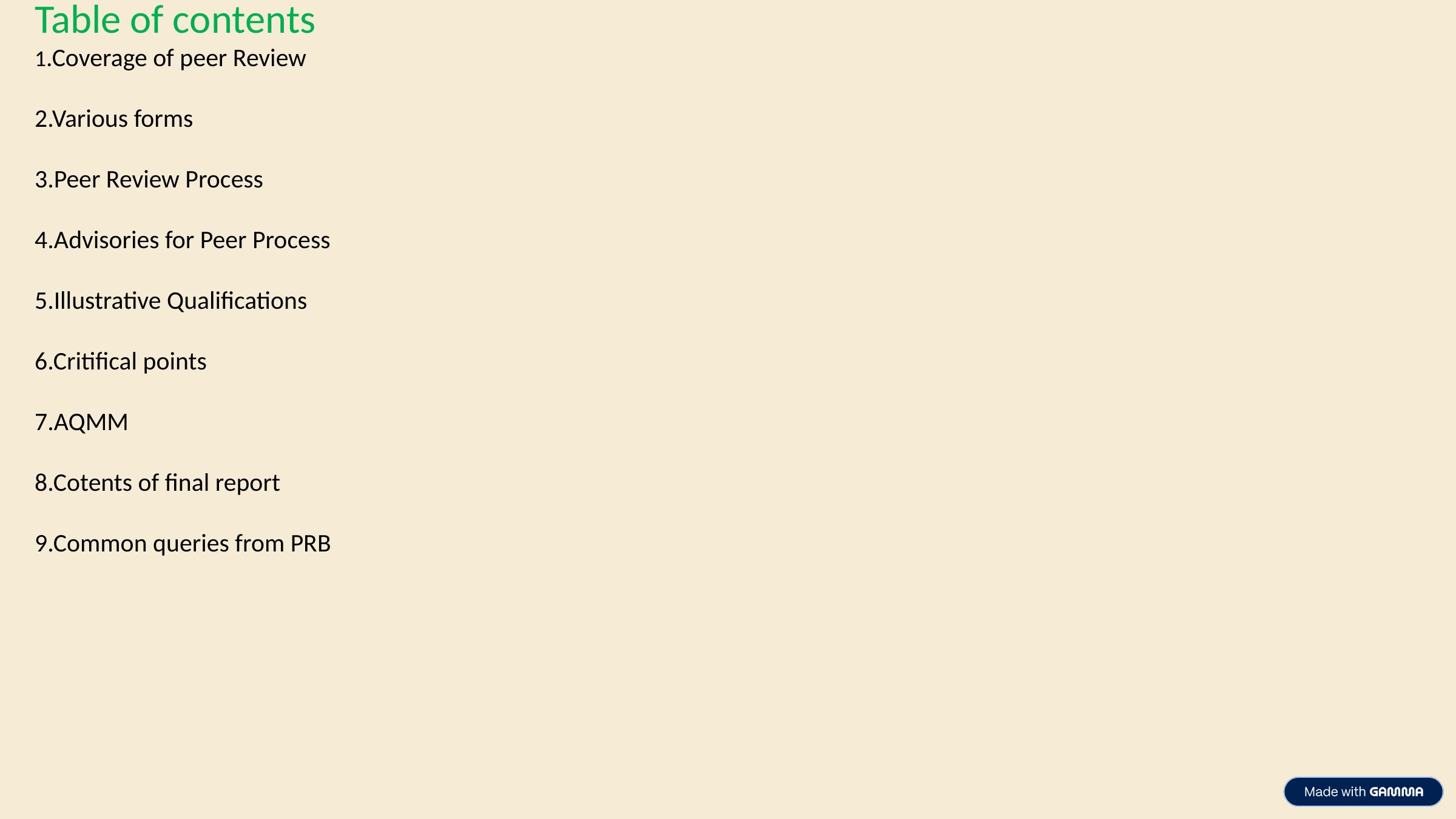

Table of contents
1.Coverage of peer Review

2.Various forms

3.Peer Review Process

4.Advisories for Peer Process

5.Illustrative Qualifications

6.Critifical points

7.AQMM

8.Cotents of final report

9.Common queries from PRB